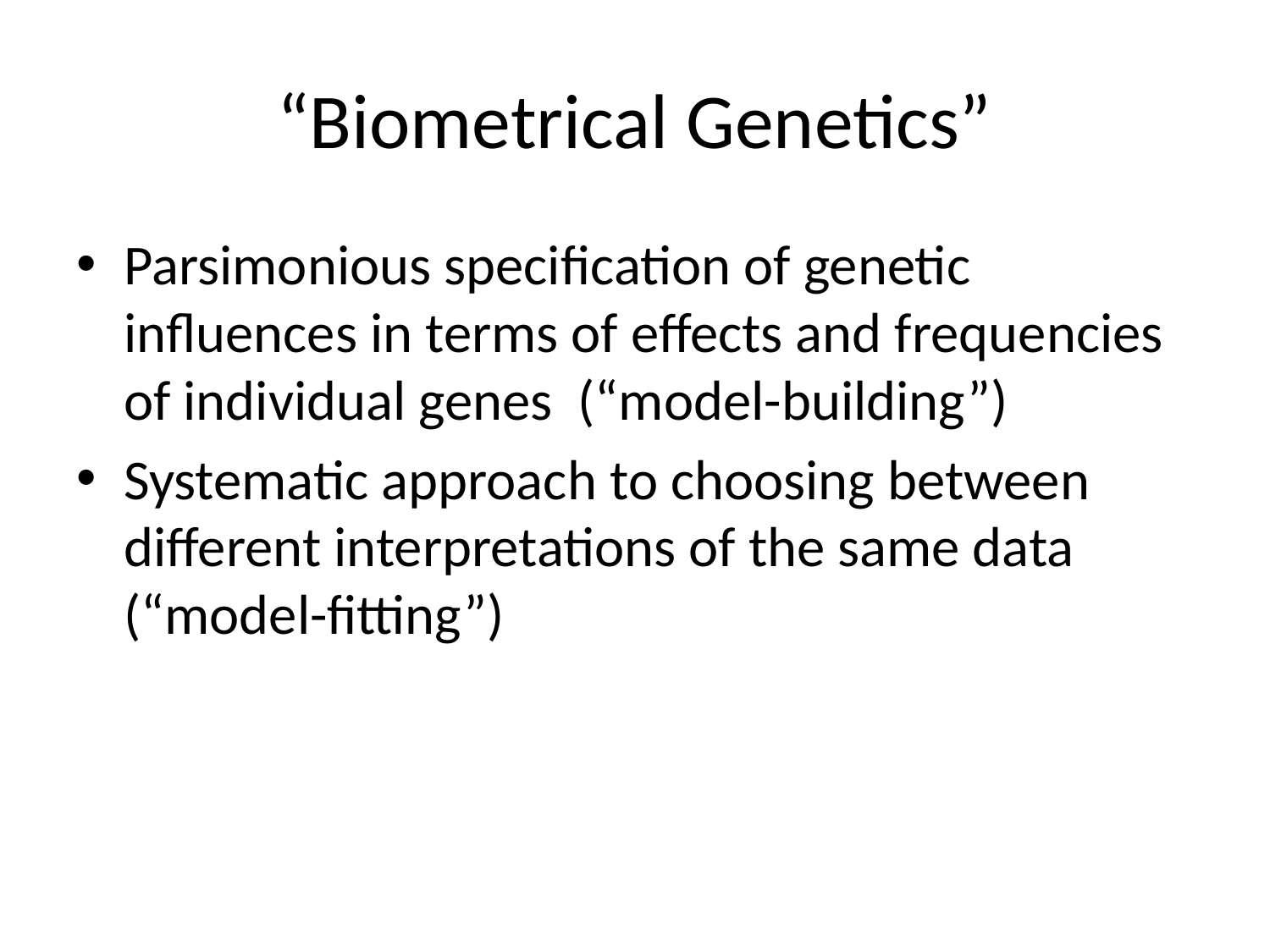

# “Biometrical Genetics”
Parsimonious specification of genetic influences in terms of effects and frequencies of individual genes  (“model-building”)
Systematic approach to choosing between different interpretations of the same data (“model-fitting”)